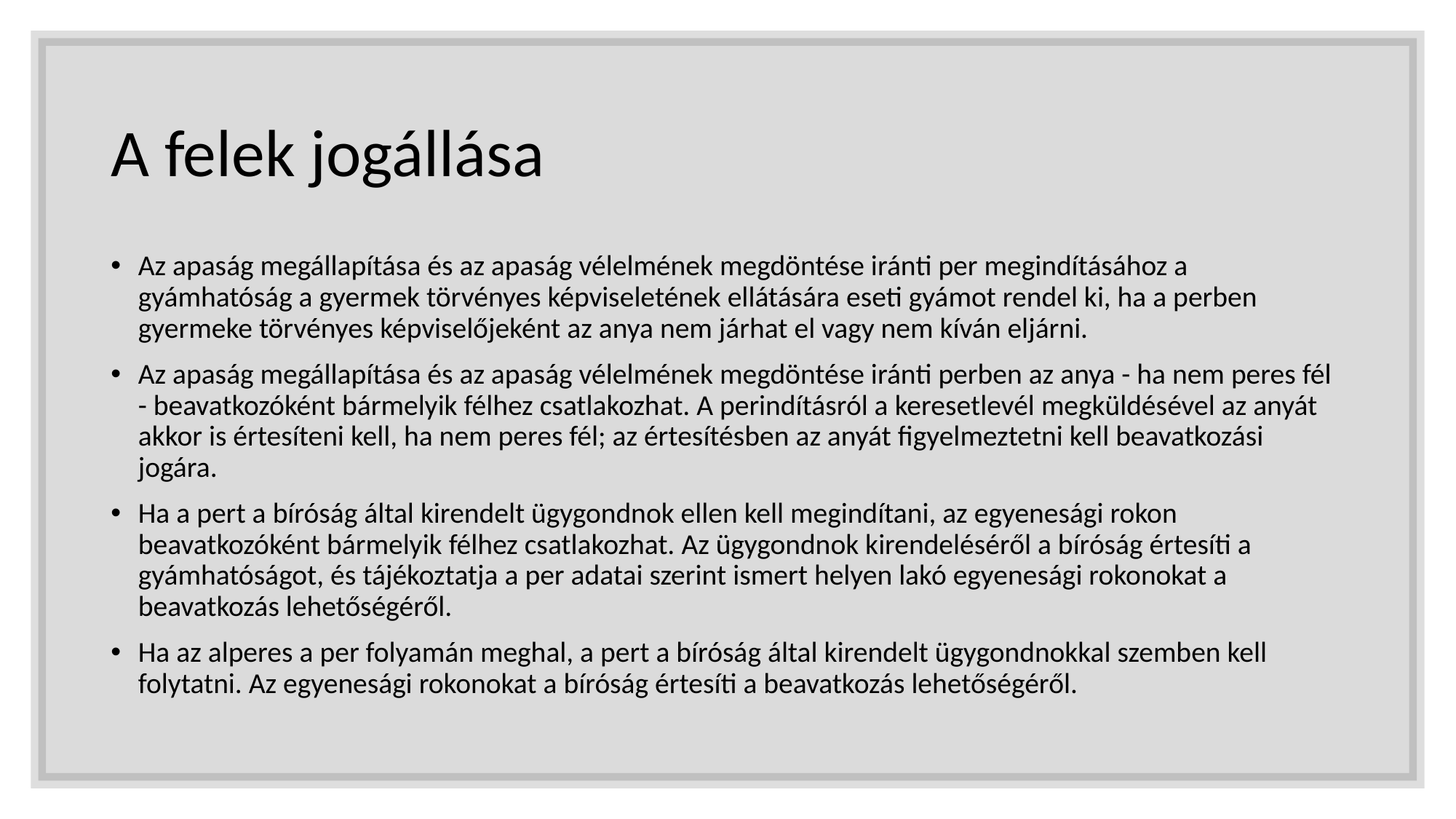

# A felek jogállása
Az apaság megállapítása és az apaság vélelmének megdöntése iránti per megindításához a gyámhatóság a gyermek törvényes képviseletének ellátására eseti gyámot rendel ki, ha a perben gyermeke törvényes képviselőjeként az anya nem járhat el vagy nem kíván eljárni.
Az apaság megállapítása és az apaság vélelmének megdöntése iránti perben az anya - ha nem peres fél - beavatkozóként bármelyik félhez csatlakozhat. A perindításról a keresetlevél megküldésével az anyát akkor is értesíteni kell, ha nem peres fél; az értesítésben az anyát figyelmeztetni kell beavatkozási jogára.
Ha a pert a bíróság által kirendelt ügygondnok ellen kell megindítani, az egyenesági rokon beavatkozóként bármelyik félhez csatlakozhat. Az ügygondnok kirendeléséről a bíróság értesíti a gyámhatóságot, és tájékoztatja a per adatai szerint ismert helyen lakó egyenesági rokonokat a beavatkozás lehetőségéről.
Ha az alperes a per folyamán meghal, a pert a bíróság által kirendelt ügygondnokkal szemben kell folytatni. Az egyenesági rokonokat a bíróság értesíti a beavatkozás lehetőségéről.